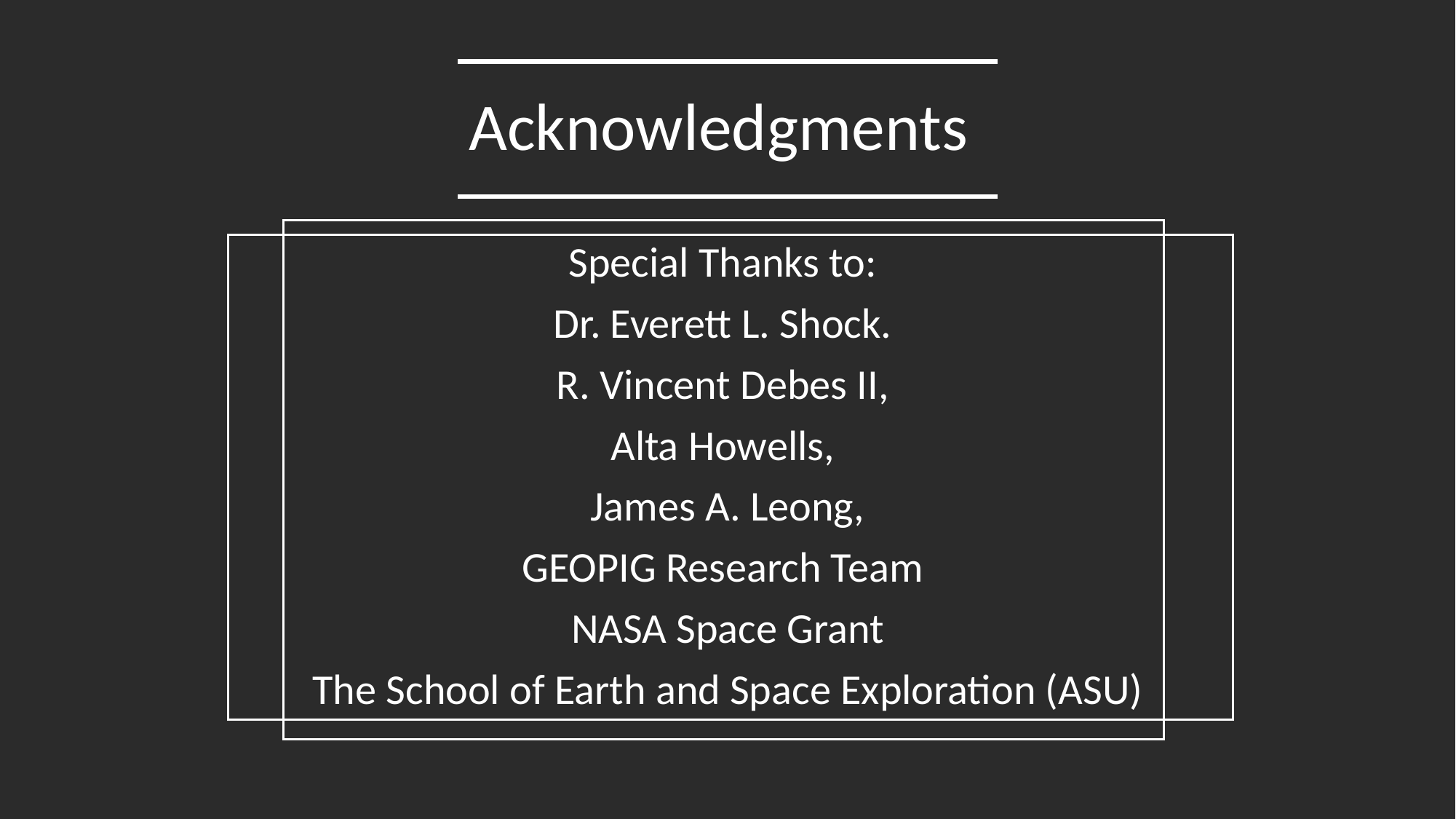

# Acknowledgments

Special Thanks to:
Dr. Everett L. Shock.
R. Vincent Debes II,
Alta Howells,
James A. Leong,
GEOPIG Research Team
NASA Space Grant
The School of Earth and Space Exploration (ASU)